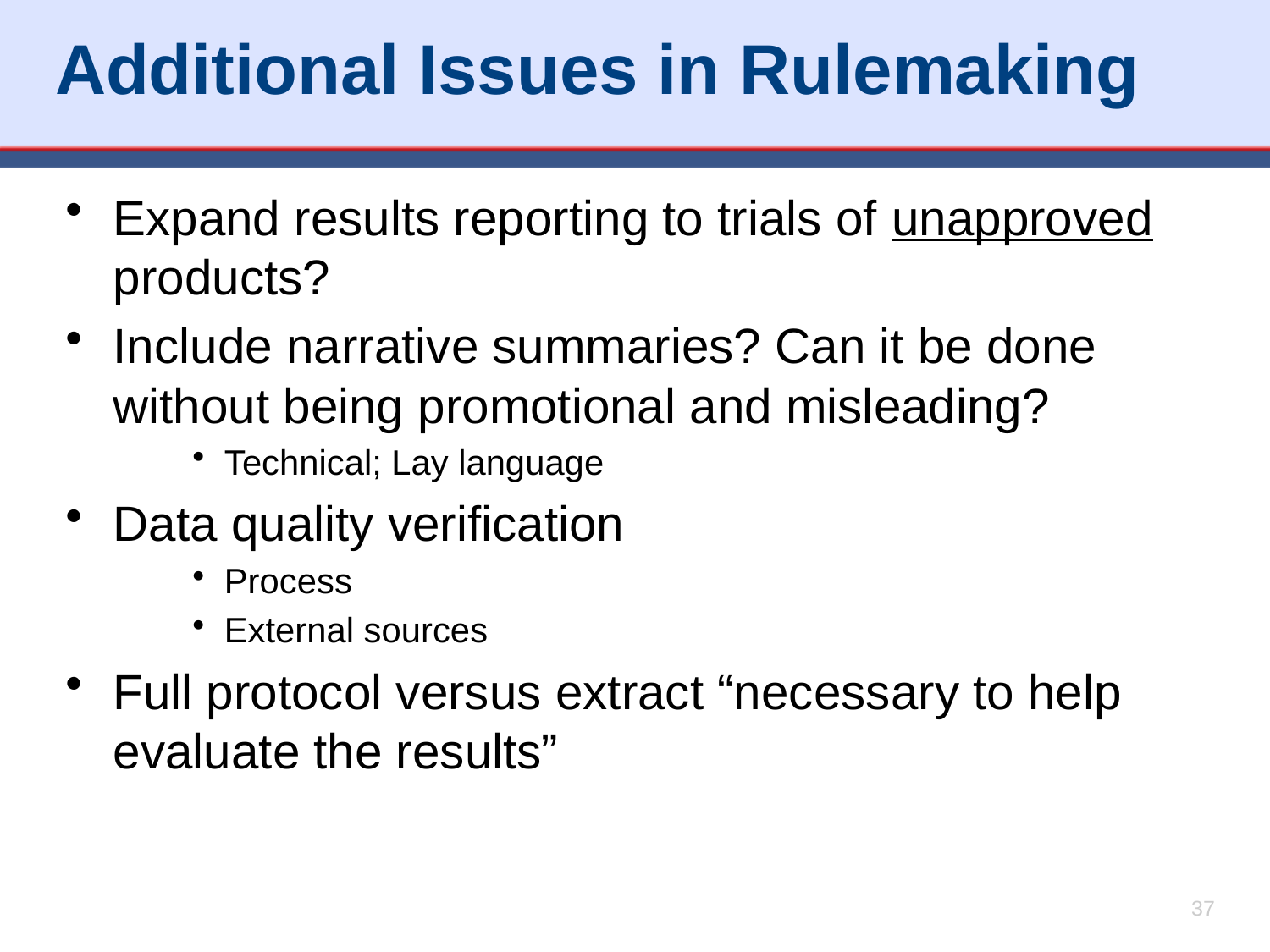

# Additional Issues in Rulemaking
Expand results reporting to trials of unapproved products?
Include narrative summaries? Can it be done without being promotional and misleading?
Technical; Lay language
Data quality verification
Process
External sources
Full protocol versus extract “necessary to help evaluate the results”
37